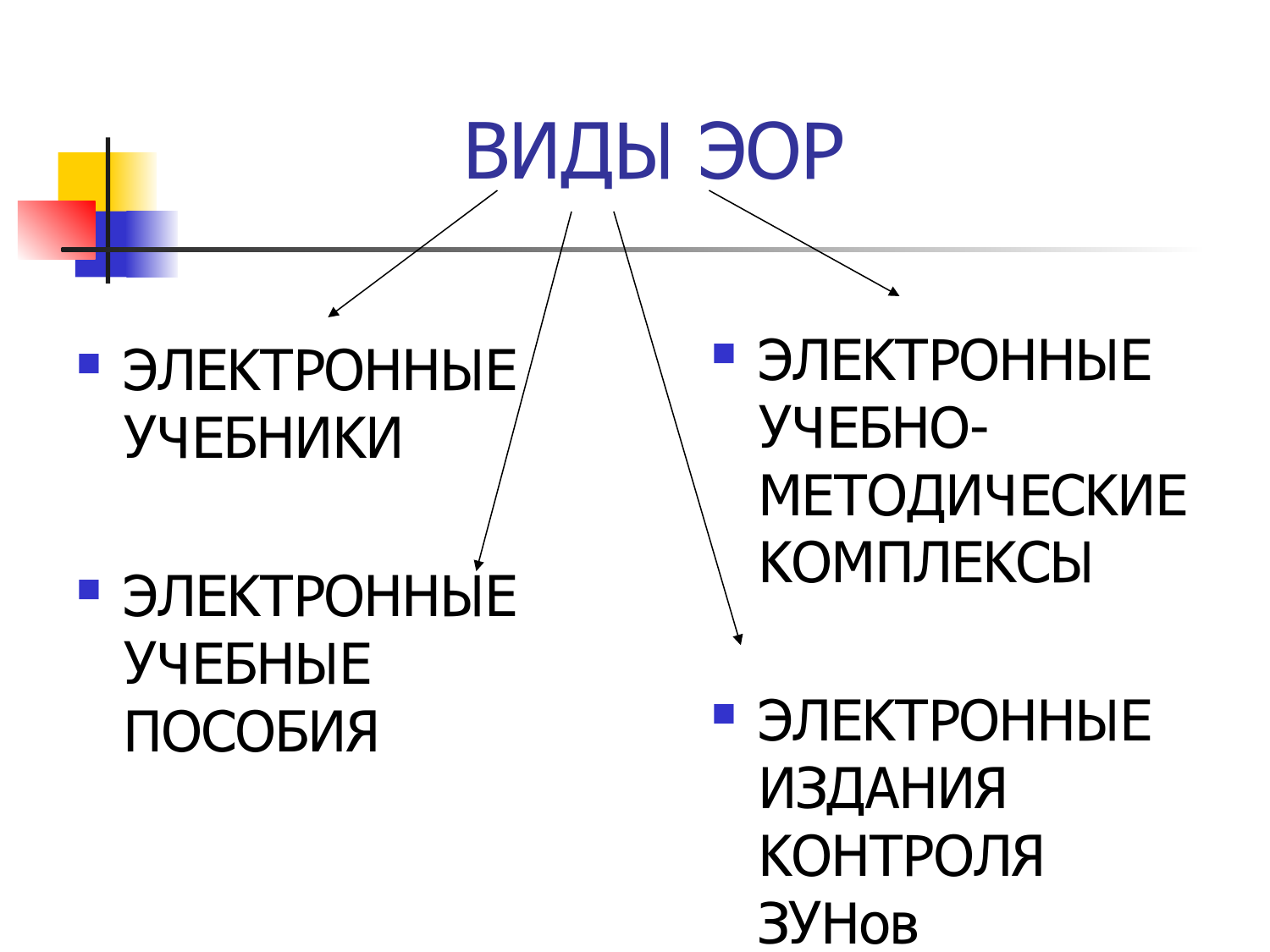

# ВИДЫ ЭОР

ЭЛЕКТРОННЫЕ УЧЕБНО-МЕТОДИЧЕСКИЕ КОМПЛЕКСЫ

ЭЛЕКТРОННЫЕ ИЗДАНИЯ КОНТРОЛЯ ЗУНов
ЭЛЕКТРОННЫЕ УЧЕБНИКИ

ЭЛЕКТРОННЫЕ УЧЕБНЫЕ ПОСОБИЯ